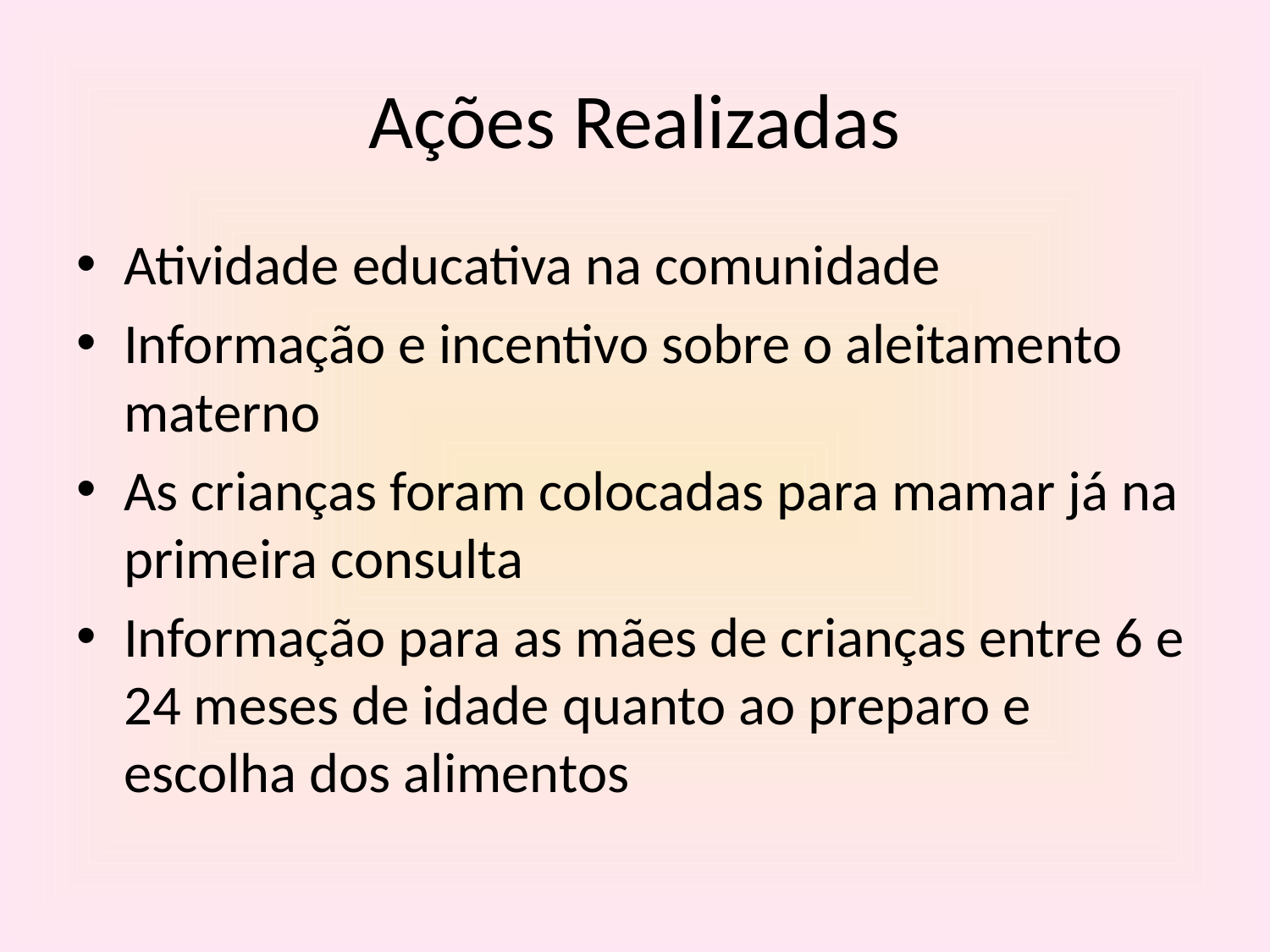

# Ações Realizadas
Atividade educativa na comunidade
Informação e incentivo sobre o aleitamento materno
As crianças foram colocadas para mamar já na primeira consulta
Informação para as mães de crianças entre 6 e 24 meses de idade quanto ao preparo e escolha dos alimentos